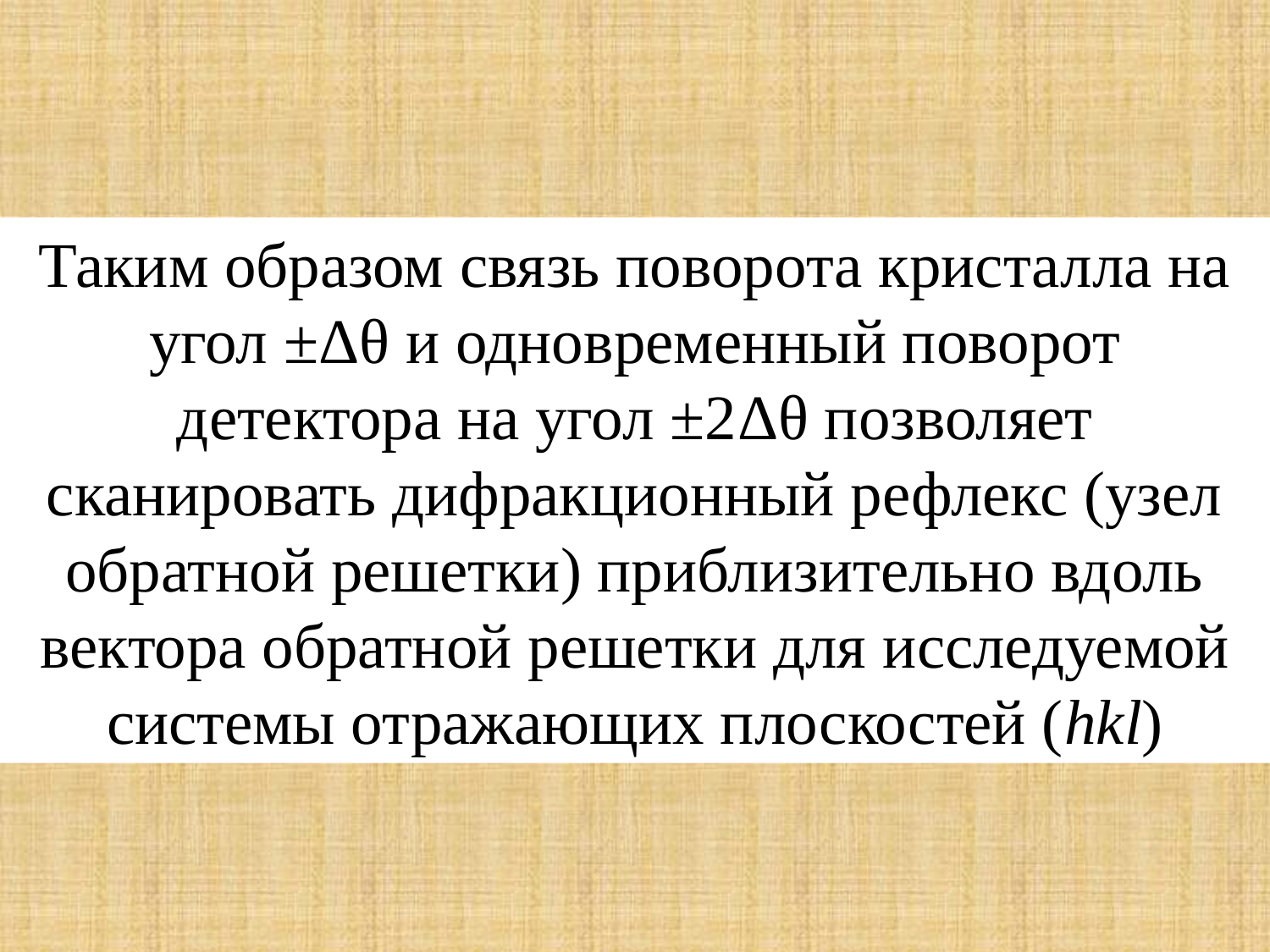

Таким образом связь поворота кристалла на угол ±Δθ и одновременный поворот детектора на угол ±2Δθ позволяет сканировать дифракционный рефлекс (узел обратной решетки) приблизительно вдоль вектора обратной решетки для исследуемой системы отражающих плоскостей (hkl)